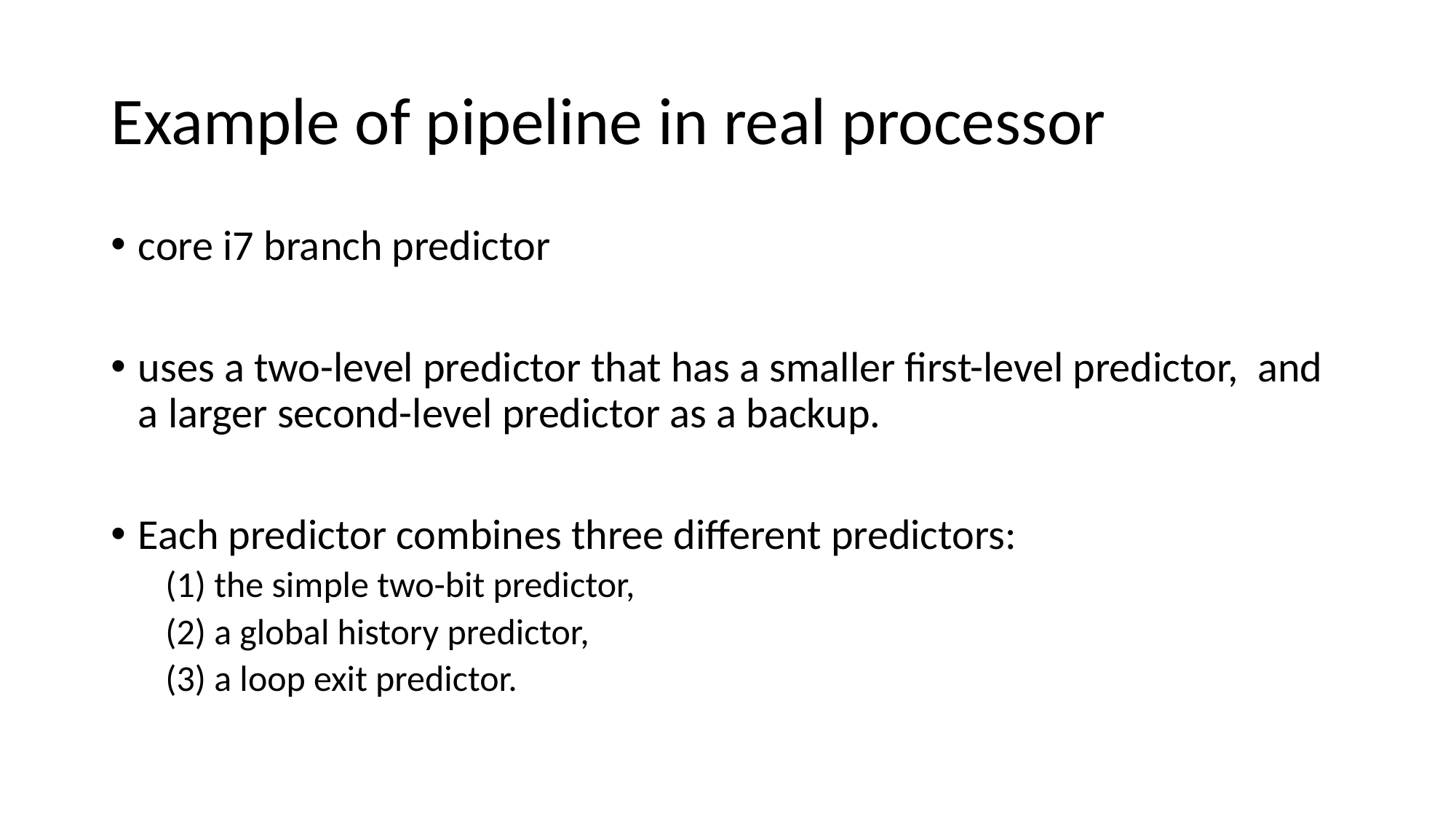

# Example of pipeline in real processor
core i7 branch predictor

uses a two-level predictor that has a smaller first-level predictor,  and a larger second-level predictor as a backup.

Each predictor combines three different predictors:
(1) the simple two-bit predictor,
(2) a global history predictor,
(3) a loop exit predictor.